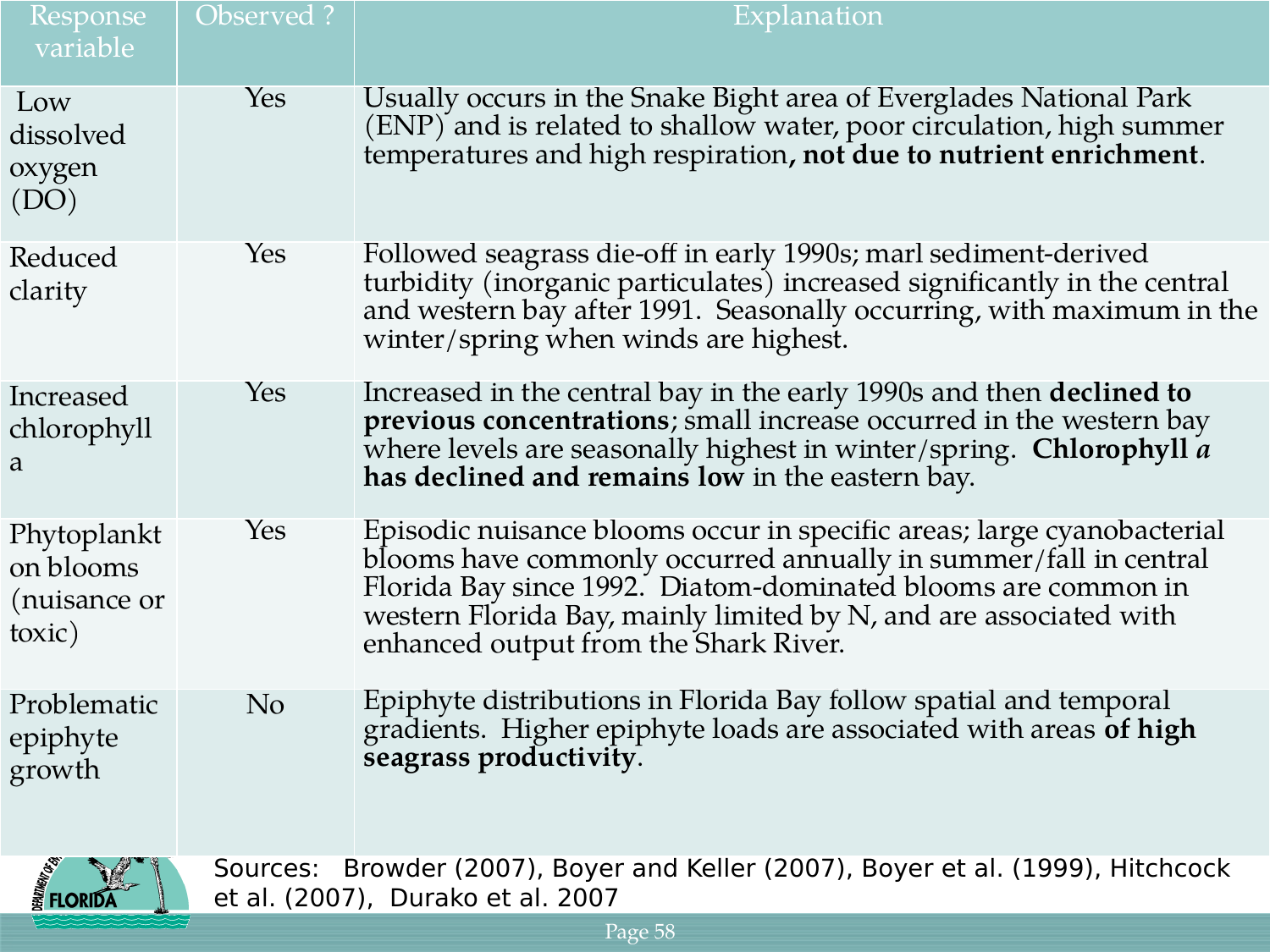

| Response variable | Observed ? | Explanation |
| --- | --- | --- |
| Low dissolved oxygen (DO) | Yes | Usually occurs in the Snake Bight area of Everglades National Park (ENP) and is related to shallow water, poor circulation, high summer temperatures and high respiration, not due to nutrient enrichment. |
| Reduced clarity | Yes | Followed seagrass die-off in early 1990s; marl sediment-derived turbidity (inorganic particulates) increased significantly in the central and western bay after 1991. Seasonally occurring, with maximum in the winter/spring when winds are highest. |
| Increased chlorophyll a | Yes | Increased in the central bay in the early 1990s and then declined to previous concentrations; small increase occurred in the western bay where levels are seasonally highest in winter/spring. Chlorophyll a has declined and remains low in the eastern bay. |
| Phytoplankton blooms (nuisance or toxic) | Yes | Episodic nuisance blooms occur in specific areas; large cyanobacterial blooms have commonly occurred annually in summer/fall in central Florida Bay since 1992. Diatom-dominated blooms are common in western Florida Bay, mainly limited by N, and are associated with enhanced output from the Shark River. |
| Problematic epiphyte growth | No | Epiphyte distributions in Florida Bay follow spatial and temporal gradients. Higher epiphyte loads are associated with areas of high seagrass productivity. |
Sources:   Browder (2007), Boyer and Keller (2007), Boyer et al. (1999), Hitchcock et al. (2007),  Durako et al. 2007